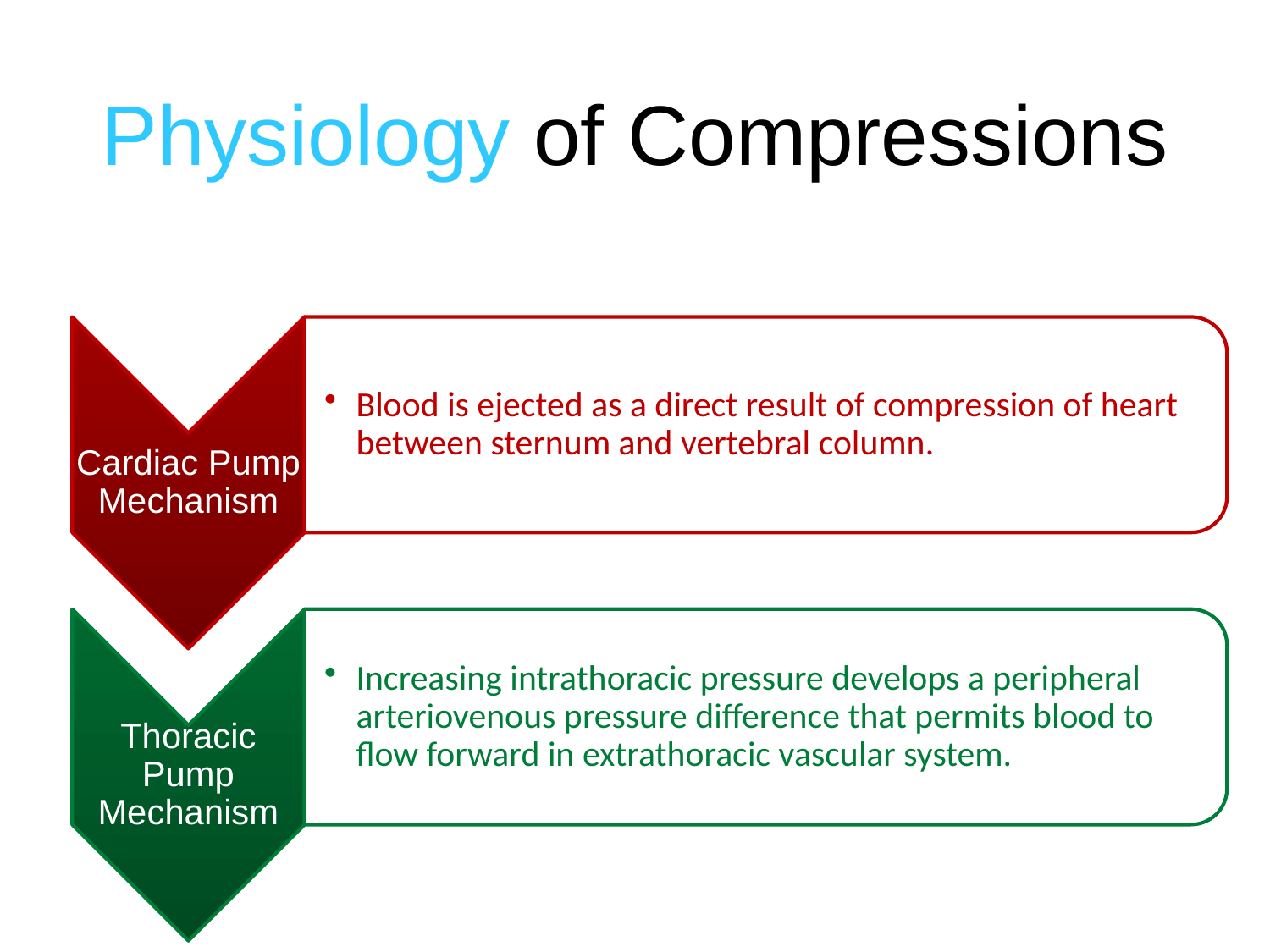

# Physiology of Compressions
Cardiac Pump Mechanism
Blood is ejected as a direct result of compression of heart between sternum and vertebral column.
Thoracic Pump Mechanism
Increasing intrathoracic pressure develops a peripheral arteriovenous pressure difference that permits blood to flow forward in extrathoracic vascular system.